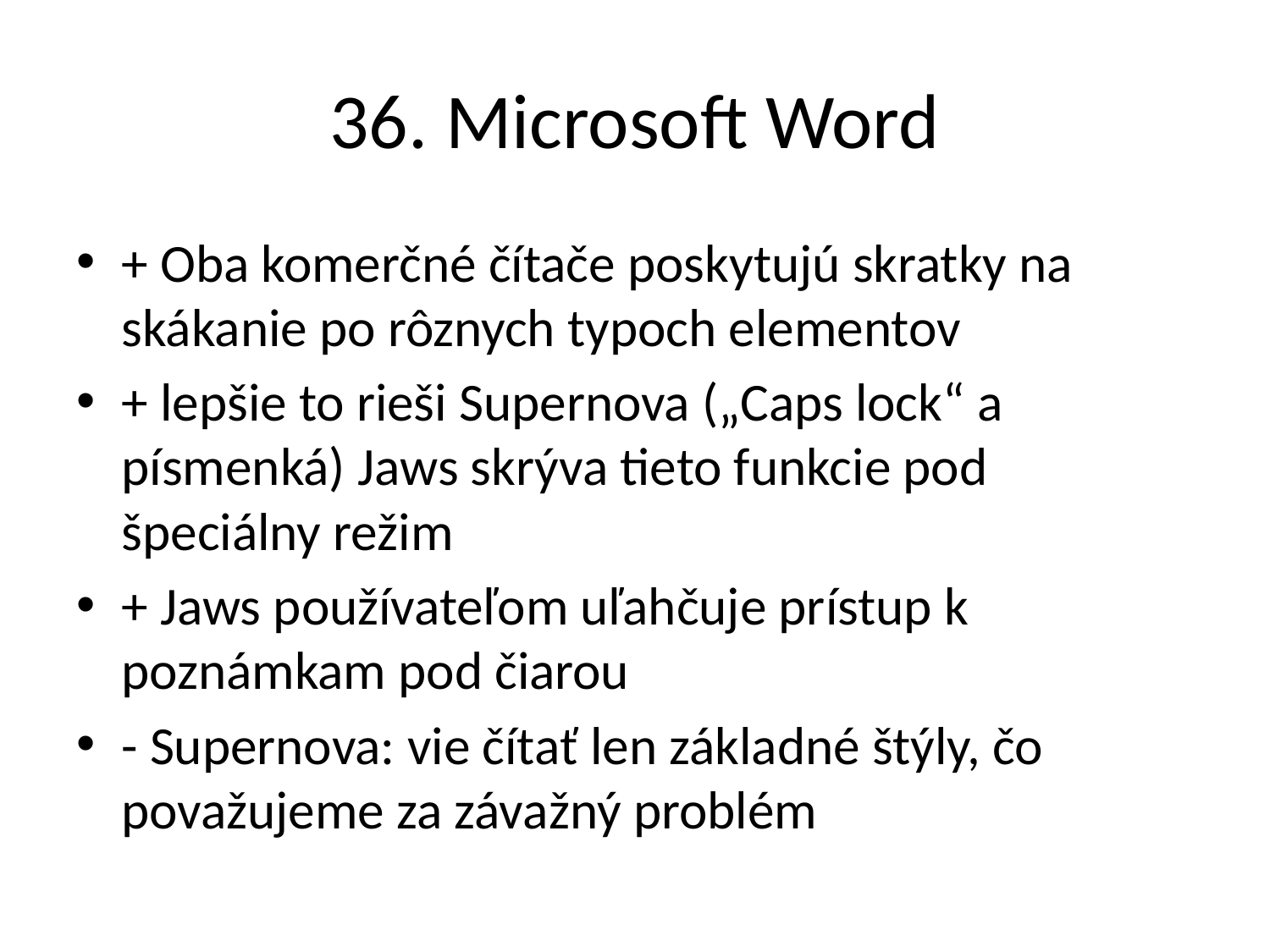

# 36. Microsoft Word
+ Oba komerčné čítače poskytujú skratky na skákanie po rôznych typoch elementov
+ lepšie to rieši Supernova („Caps lock“ a písmenká) Jaws skrýva tieto funkcie pod špeciálny režim
+ Jaws používateľom uľahčuje prístup k poznámkam pod čiarou
- Supernova: vie čítať len základné štýly, čo považujeme za závažný problém